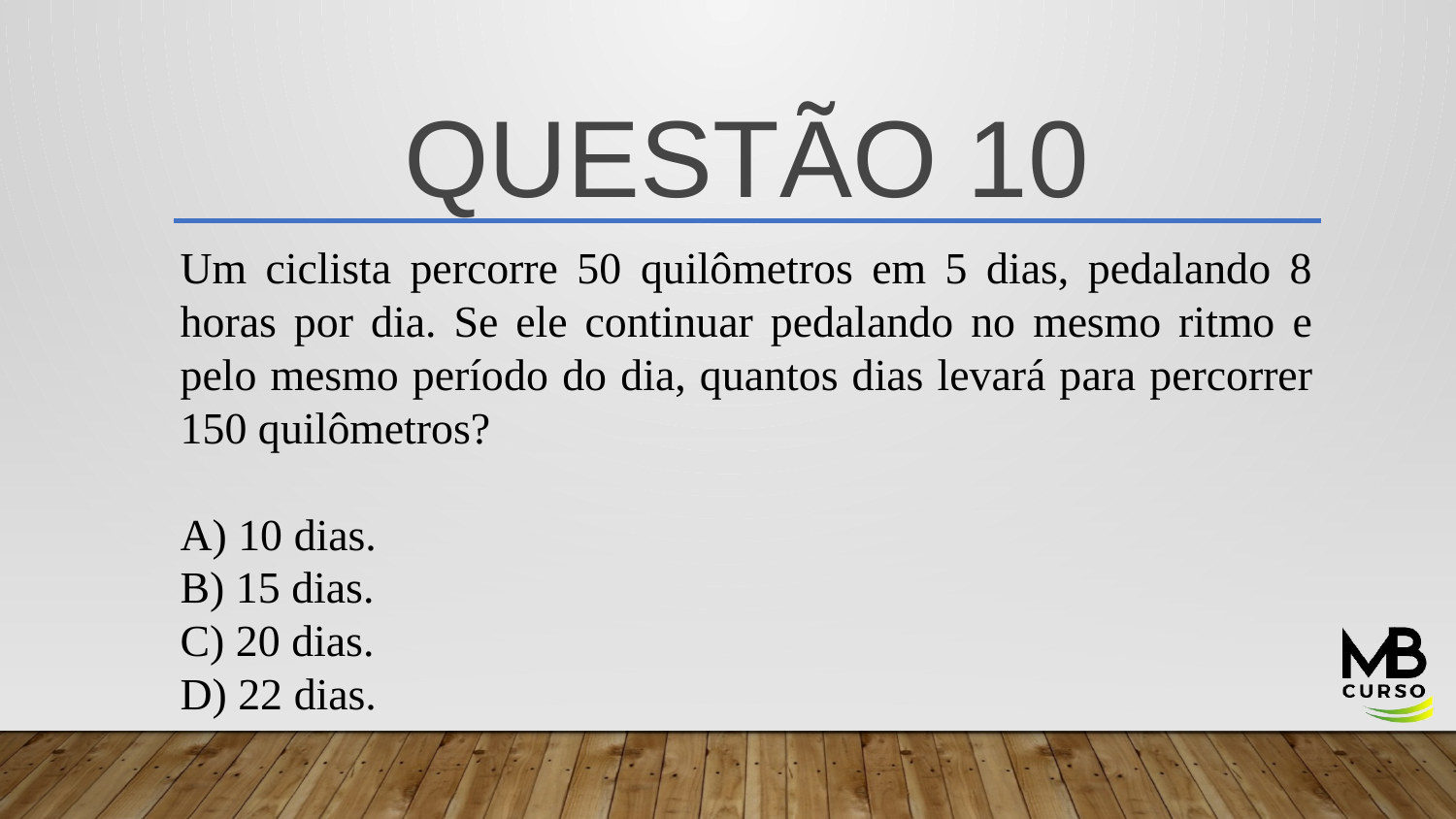

# QUESTÃO 10
Um ciclista percorre 50 quilômetros em 5 dias, pedalando 8 horas por dia. Se ele continuar pedalando no mesmo ritmo e pelo mesmo período do dia, quantos dias levará para percorrer 150 quilômetros?

A) 10 dias.
B) 15 dias.
C) 20 dias.
D) 22 dias.